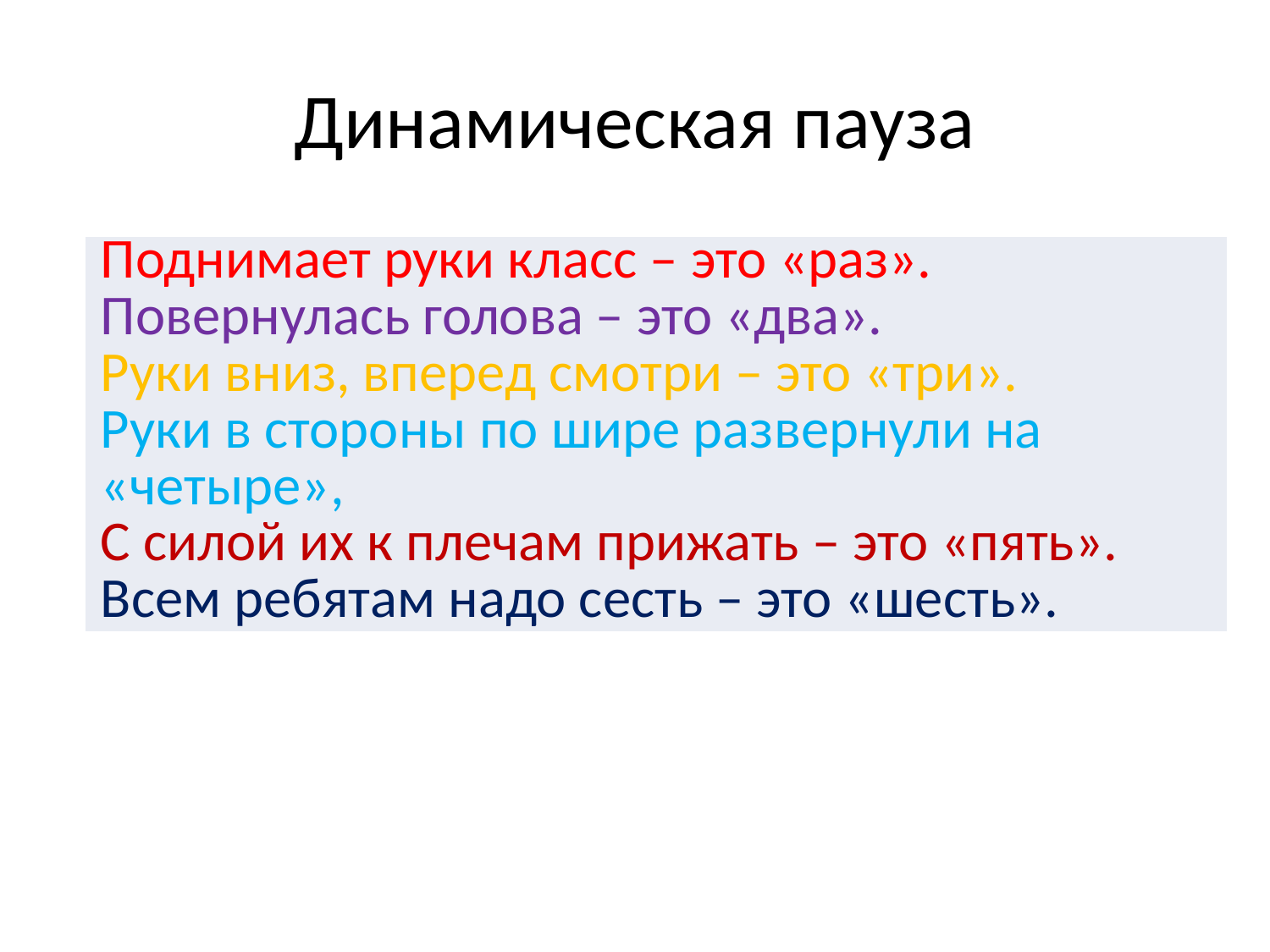

# Динамическая пауза
| Поднимает руки класс – это «раз». Повернулась голова – это «два». Руки вниз, вперед смотри – это «три». Руки в стороны по шире развернули на «четыре», С силой их к плечам прижать – это «пять». Всем ребятам надо сесть – это «шесть». |
| --- |